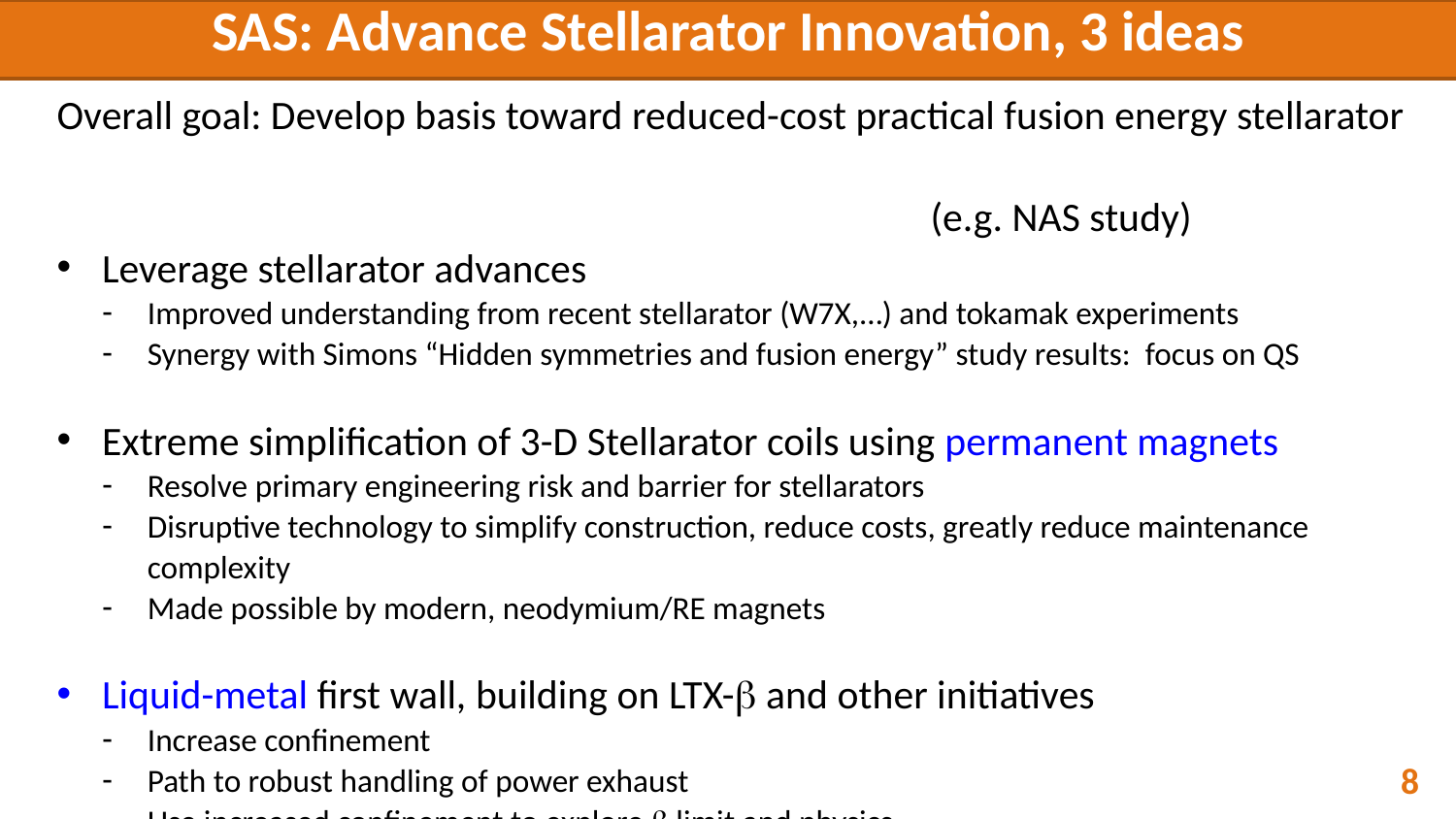

# SAS: Advance Stellarator Innovation, 3 ideas
Overall goal: Develop basis toward reduced-cost practical fusion energy stellarator 															(e.g. NAS study)
Leverage stellarator advances
Improved understanding from recent stellarator (W7X,…) and tokamak experiments
Synergy with Simons “Hidden symmetries and fusion energy” study results:  focus on QS

Extreme simplification of 3-D Stellarator coils using permanent magnets
Resolve primary engineering risk and barrier for stellarators
Disruptive technology to simplify construction, reduce costs, greatly reduce maintenance complexity
Made possible by modern, neodymium/RE magnets

Liquid-metal first wall, building on LTX-β and other initiatives
Increase confinement
Path to robust handling of power exhaust
Use increased confinement to explore β limit and physics

8